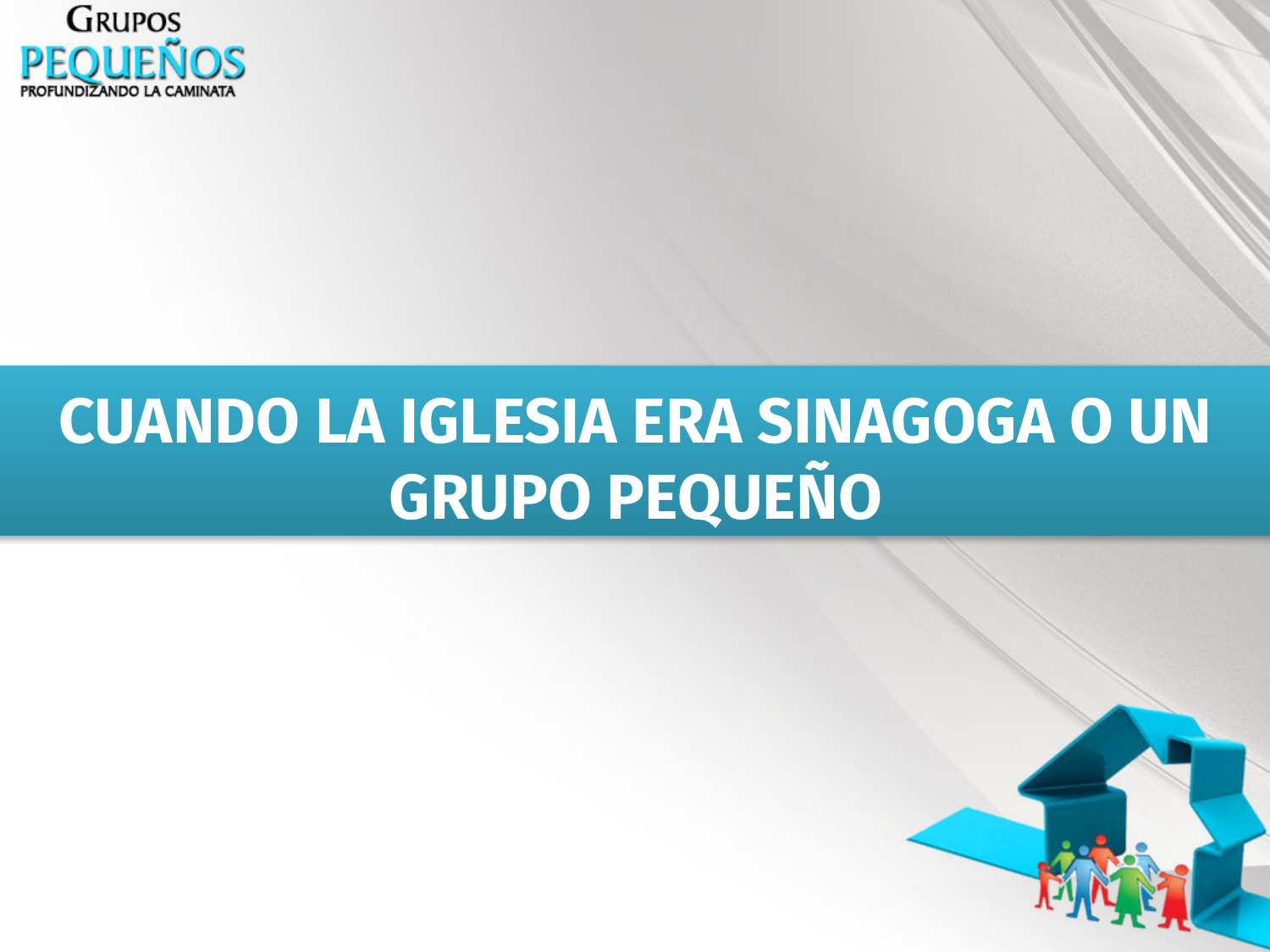

CUANDO LA IGLESIA ERA SINAGOGA O UN GRUPO PEQUEÑO